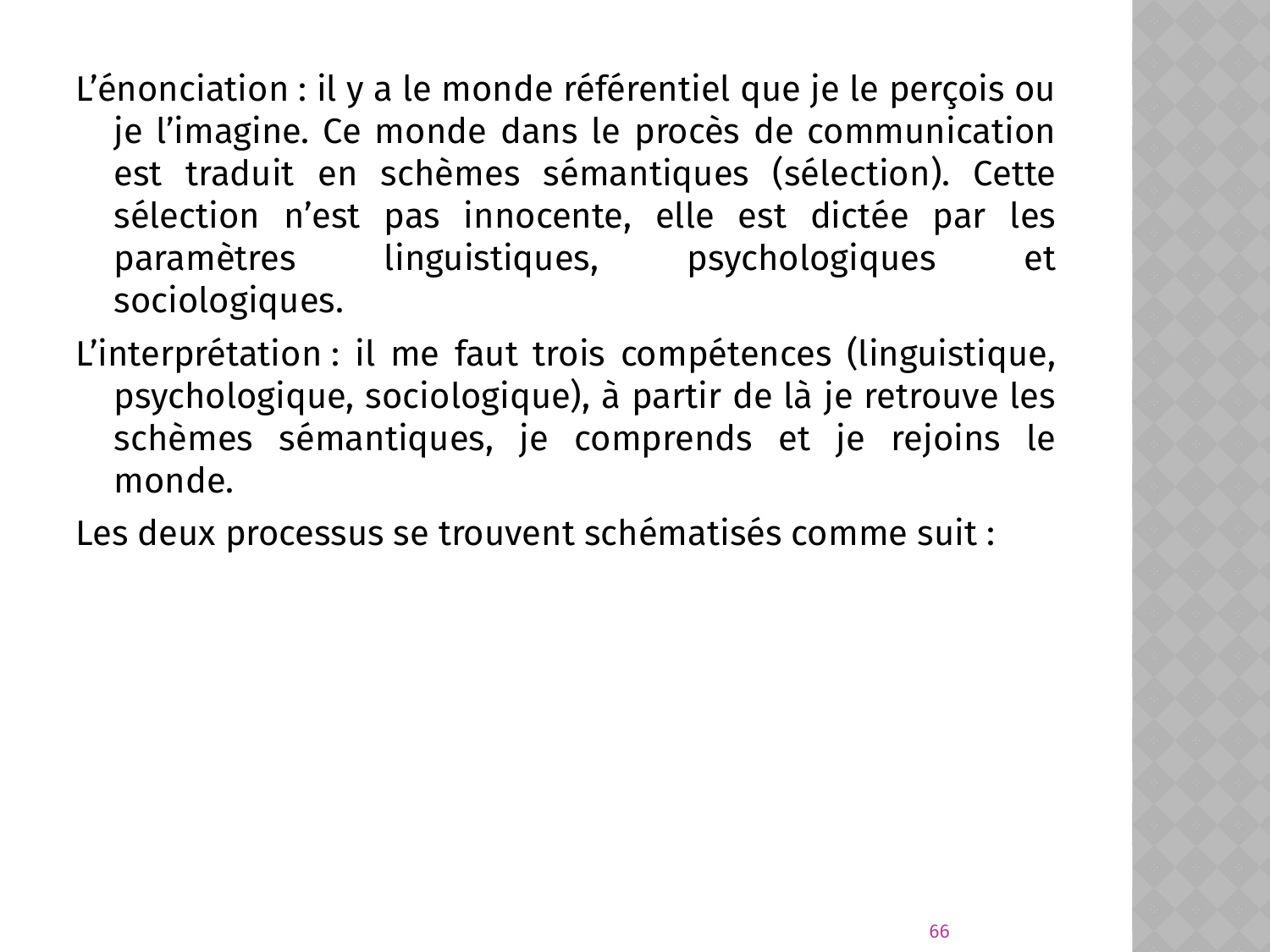

L’énonciation : il y a le monde référentiel que je le perçois ou je l’imagine. Ce monde dans le procès de communication est traduit en schèmes sémantiques (sélection). Cette sélection n’est pas innocente, elle est dictée par les paramètres linguistiques, psychologiques et sociologiques.
L’interprétation : il me faut trois compétences (linguistique, psychologique, sociologique), à partir de là je retrouve les schèmes sémantiques, je comprends et je rejoins le monde.
Les deux processus se trouvent schématisés comme suit :
66